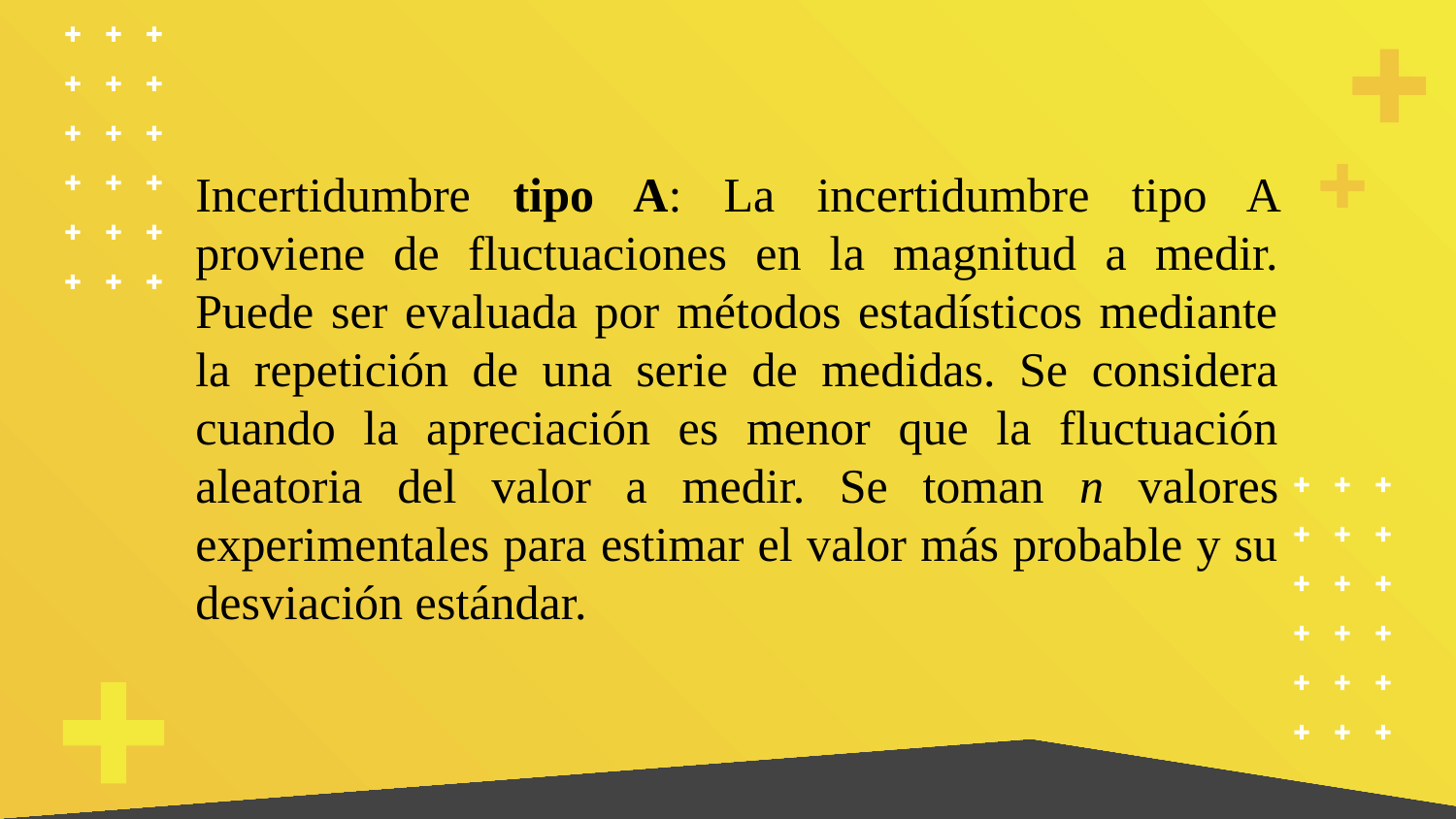

Incertidumbre tipo A: La incertidumbre tipo A proviene de fluctuaciones en la magnitud a medir. Puede ser evaluada por métodos estadísticos mediante la repetición de una serie de medidas. Se considera cuando la apreciación es menor que la fluctuación aleatoria del valor a medir. Se toman n valores experimentales para estimar el valor más probable y su desviación estándar.